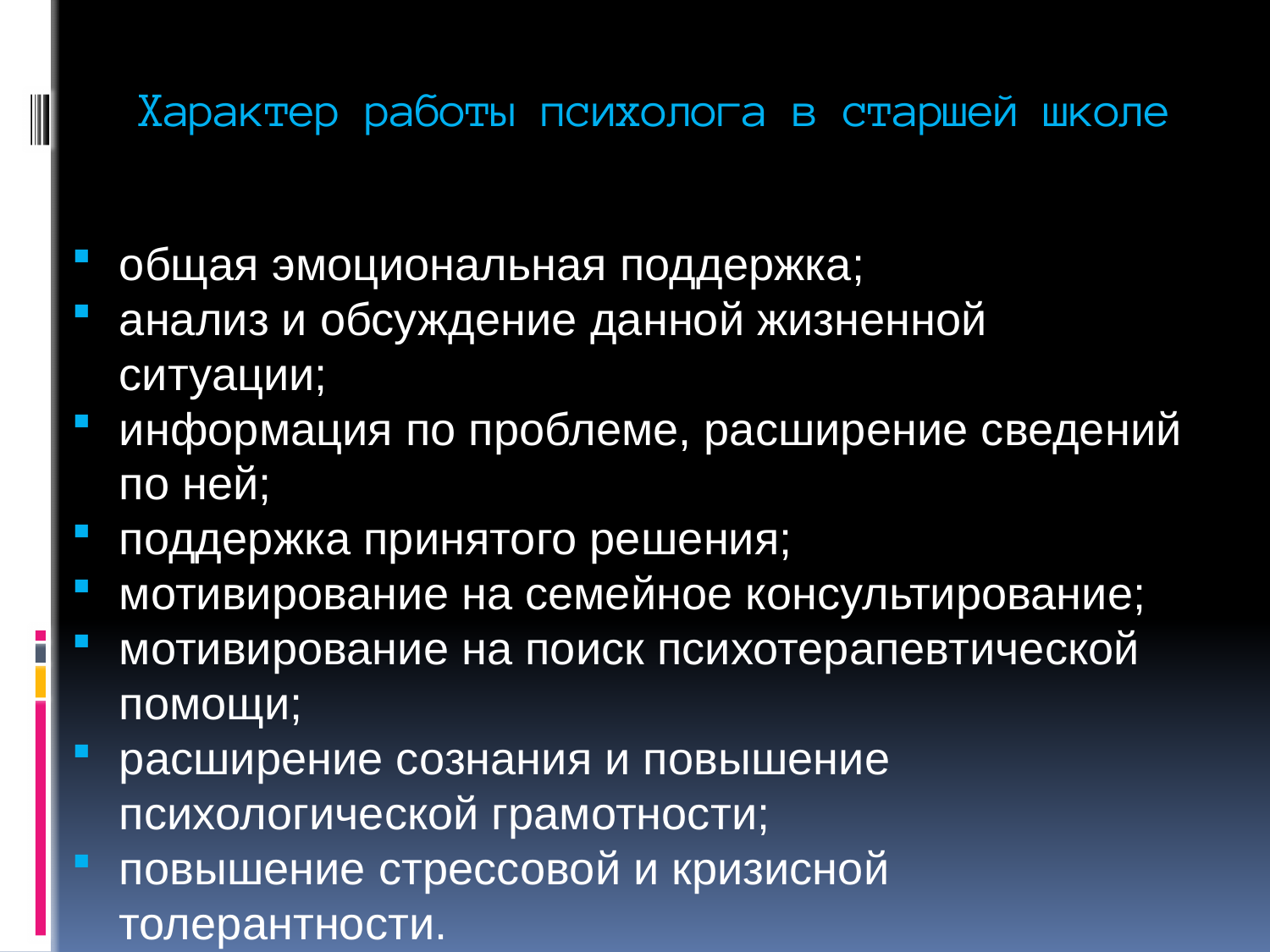

# Характер работы психолога в старшей школе
общая эмоциональная поддержка;
анализ и обсуждение данной жизненной ситуации;
информация по проблеме, расширение сведений по ней;
поддержка принятого решения;
мотивирование на семейное консультирование;
мотивирование на поиск психотерапевтической помощи;
расширение сознания и повышение психологической грамотности;
повышение стрессовой и кризисной толерантности.